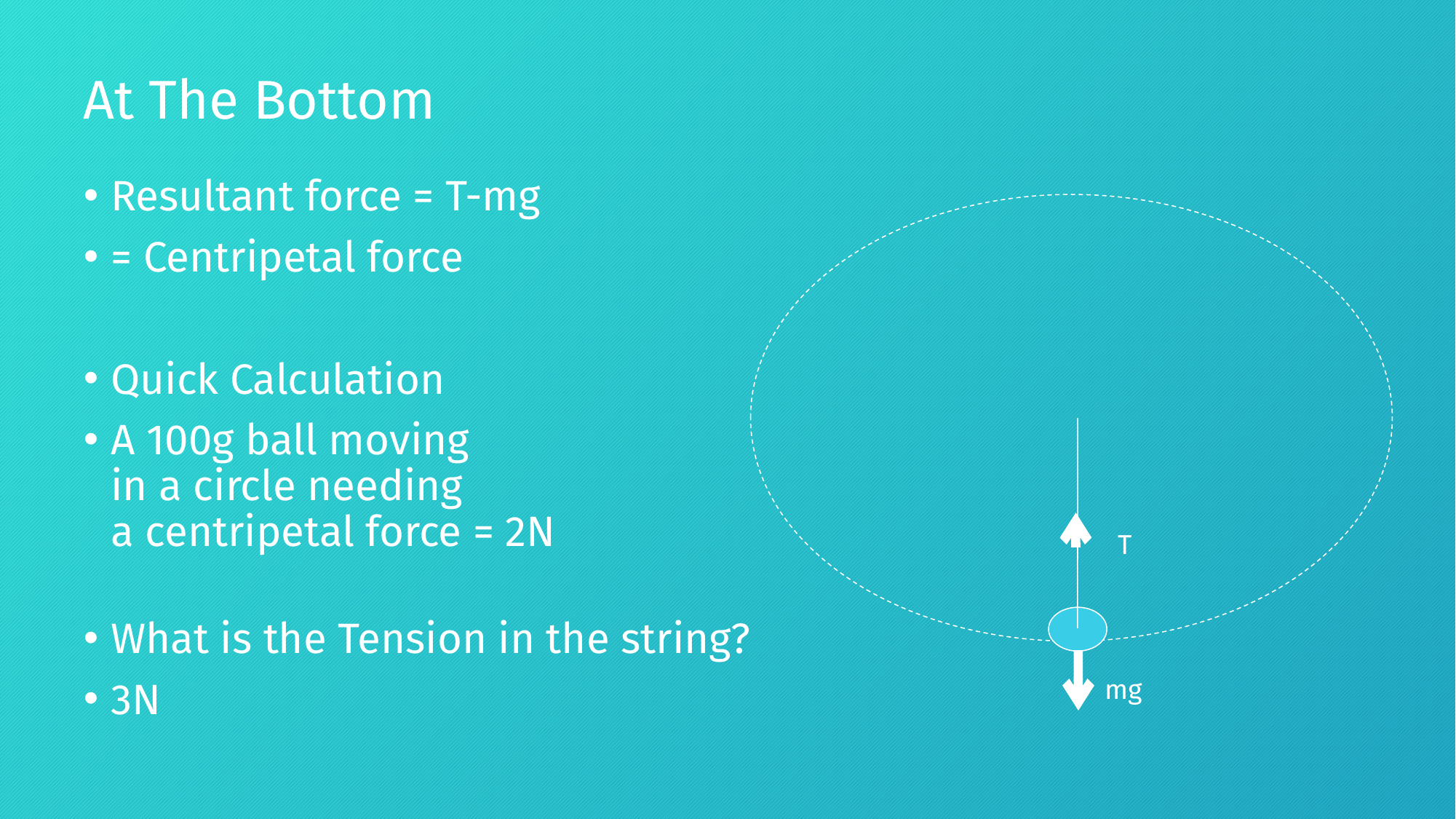

# At The Bottom
Resultant force = T-mg
= Centripetal force

Quick Calculation
A 100g ball moving
in a circle needing
a centripetal force = 2N
What is the Tension in the string?
3N

T

mg